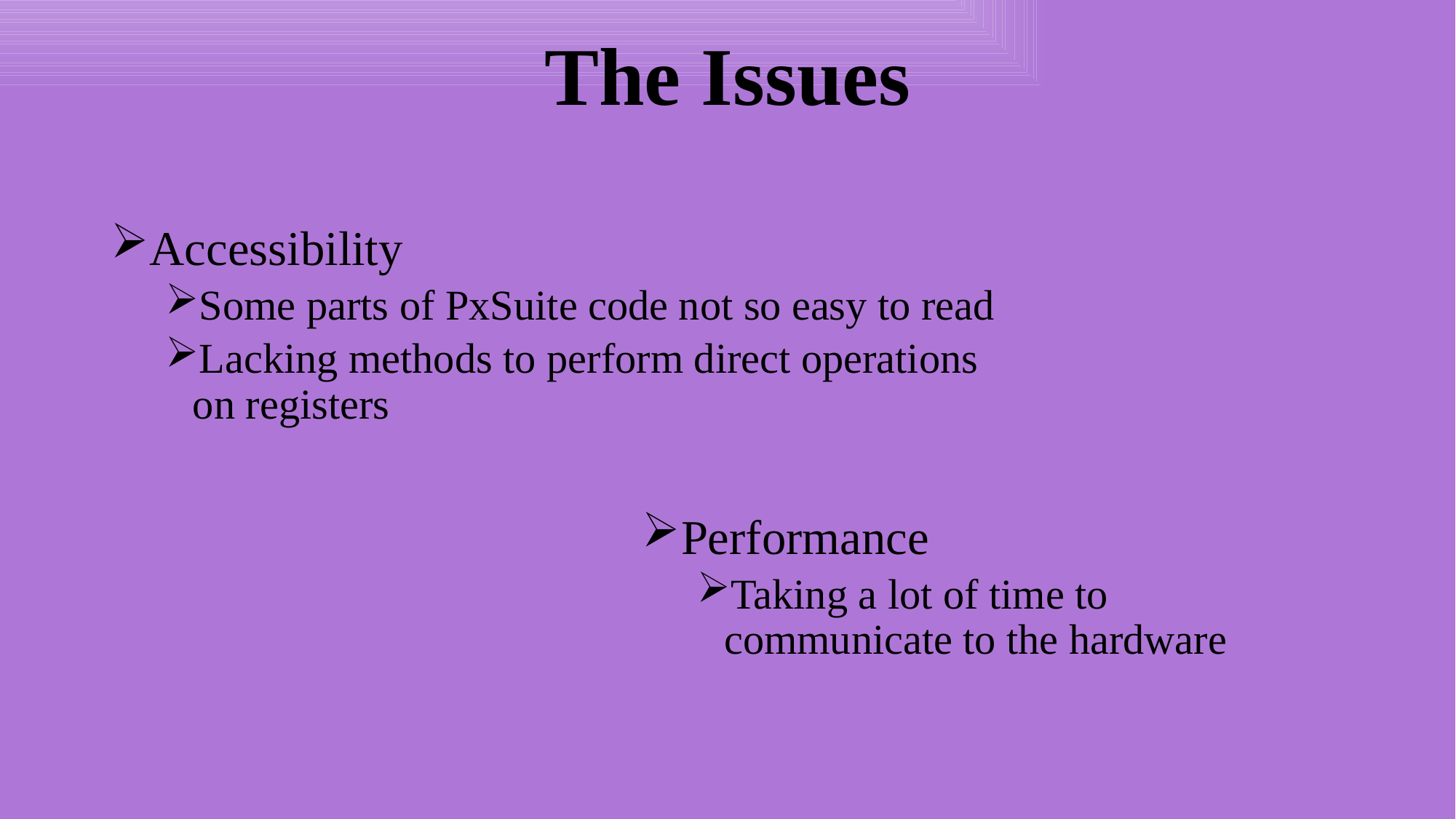

# The Issues
Accessibility
Some parts of PxSuite code not so easy to read
Lacking methods to perform direct operations on registers
Performance
Taking a lot of time to communicate to the hardware